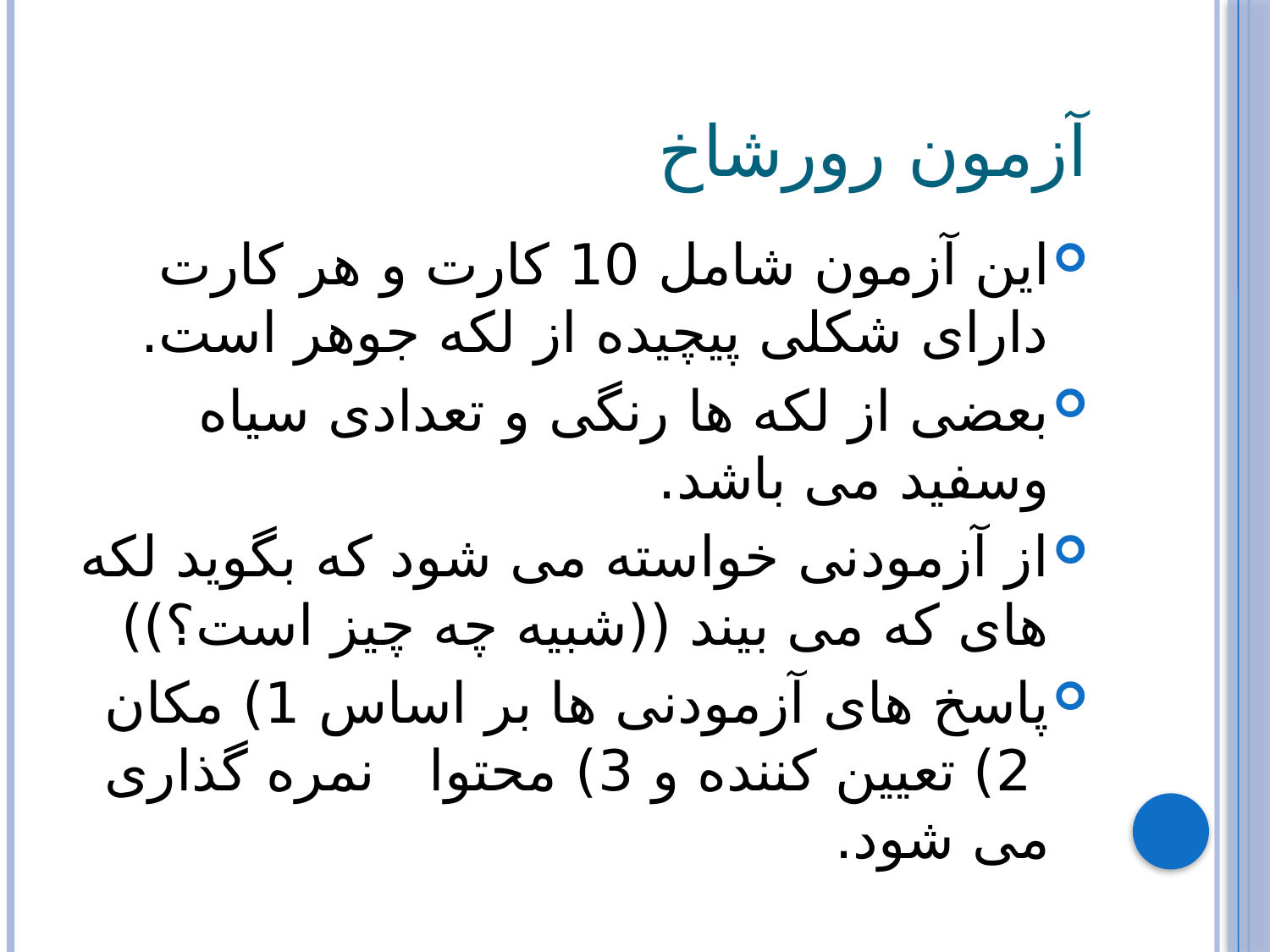

# آزمون رورشاخ
این آزمون شامل 10 کارت و هر کارت دارای شکلی پیچیده از لکه جوهر است.
بعضی از لکه ها رنگی و تعدادی سیاه وسفید می باشد.
از آزمودنی خواسته می شود که بگوید لکه های که می بیند ((شبیه چه چیز است؟))
پاسخ های آزمودنی ها بر اساس 1) مکان   2) تعیین کننده و 3) محتوا   نمره گذاری می شود.